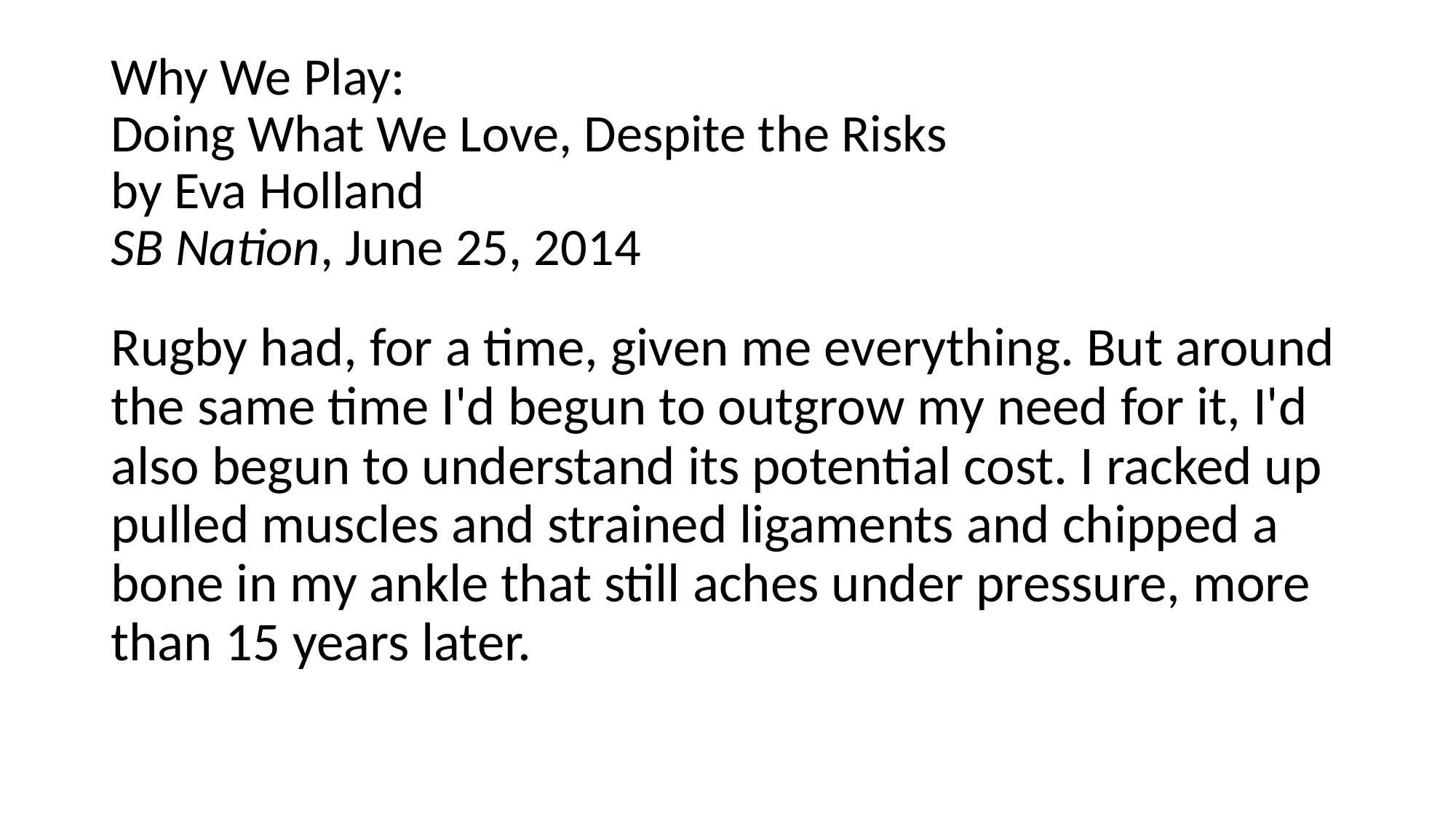

# Why We Play: Doing What We Love, Despite the Risks by Eva Holland SB Nation, June 25, 2014
Rugby had, for a time, given me everything. But around the same time I'd begun to outgrow my need for it, I'd also begun to understand its potential cost. I racked up pulled muscles and strained ligaments and chipped a bone in my ankle that still aches under pressure, more than 15 years later.